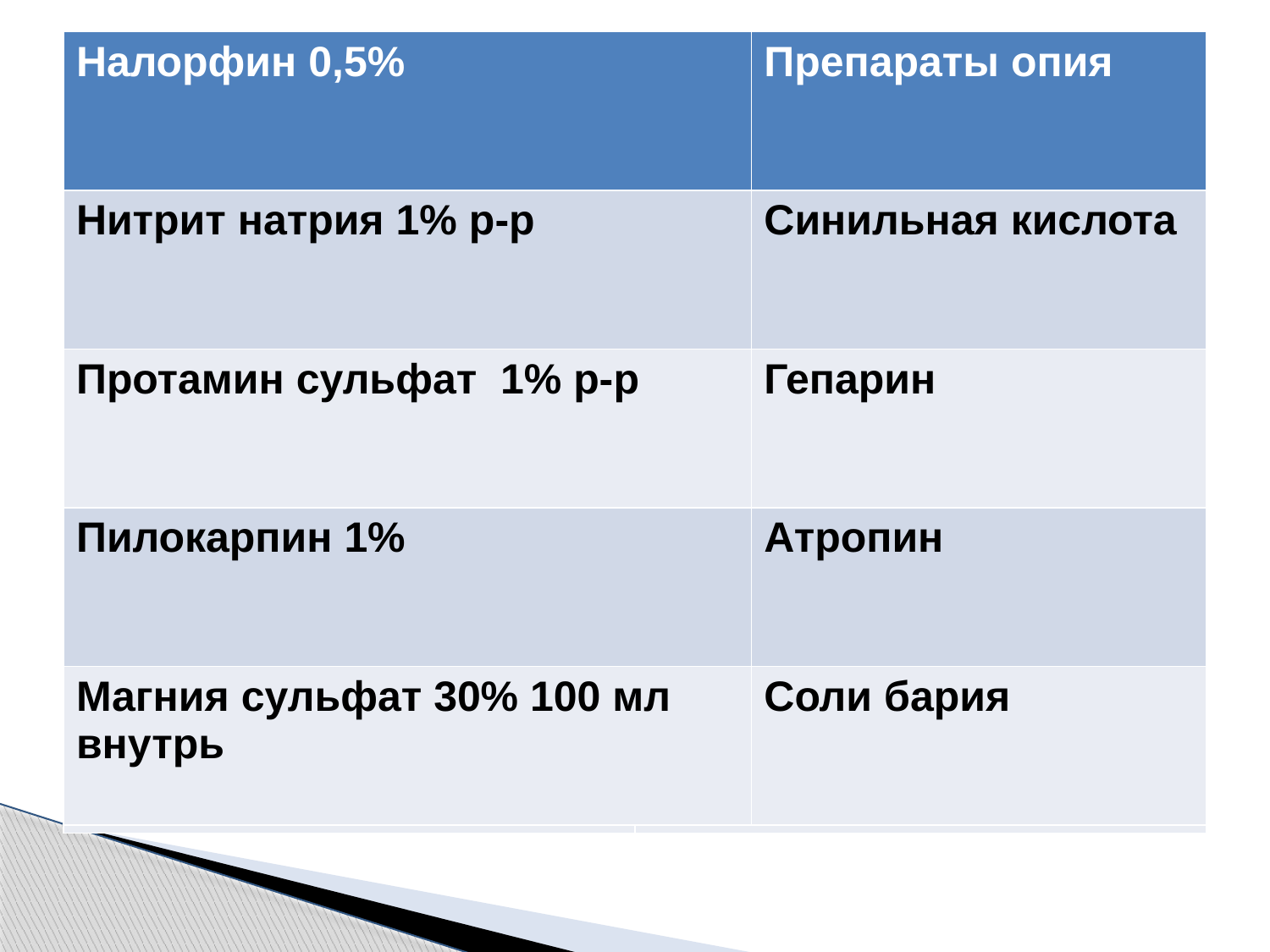

| Налорфин 0,5% | Препараты опия |
| --- | --- |
| Нитрит натрия 1% р-р | Синильная кислота |
| Протамин сульфат 1% р-р | Гепарин |
| Пилокарпин 1% | Атропин |
| Магния сульфат 30% 100 мл внутрь | Соли бария |
#
| Налорфин 0,5% | Препараты опия |
| --- | --- |
| Нитрит натрия 1% р-р | Синильная кислота |
| Протамин сульфат 1% р-р | Гепарин |
| Пилокарпин 1% | Атропин |
| Магния сульфат 30% 100 мл внутрь | Соли бария |